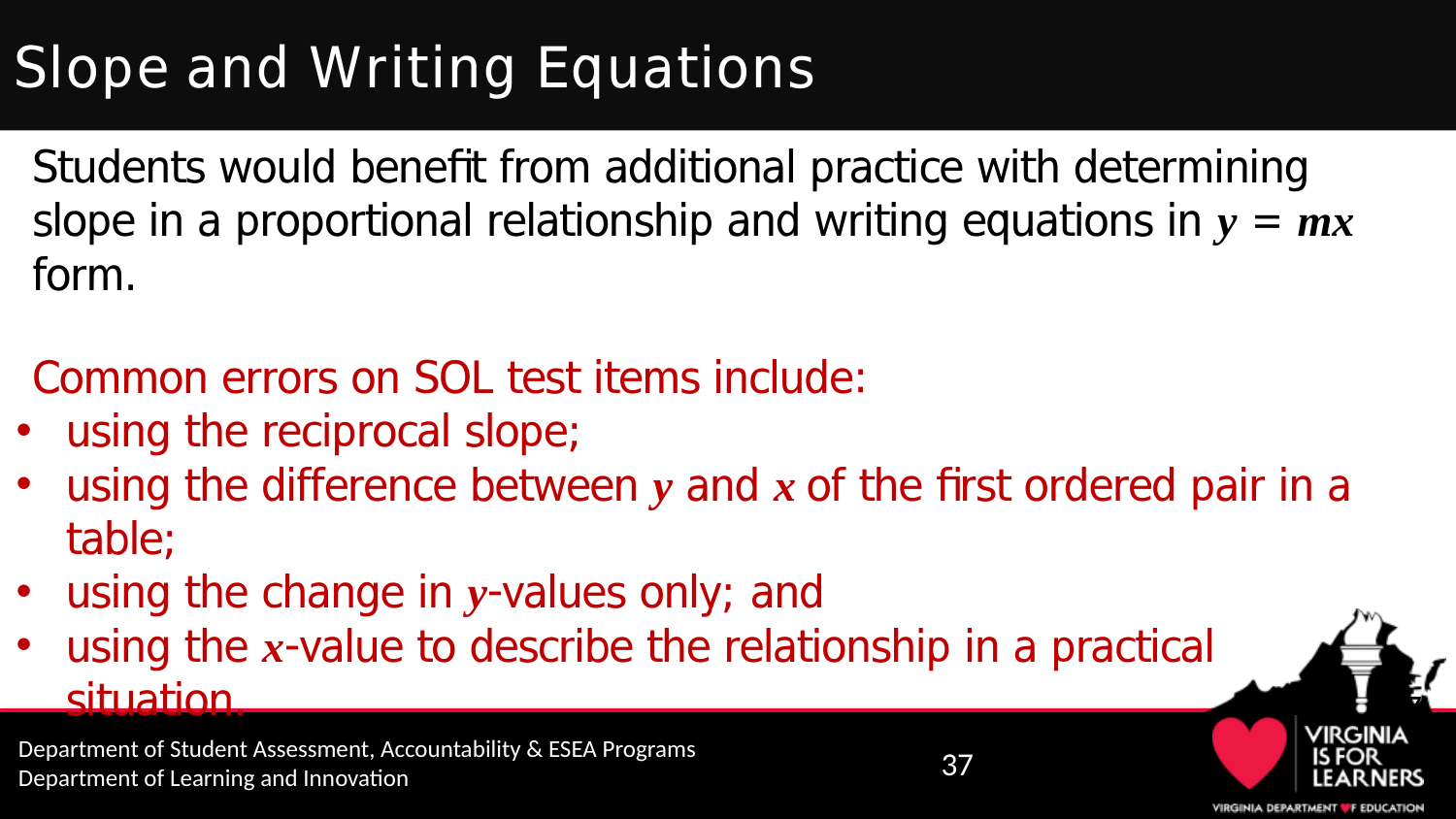

# Slope and Writing Equations
Students would benefit from additional practice with determining slope in a proportional relationship and writing equations in y = mx form.

Common errors on SOL test items include:
using the reciprocal slope;
using the difference between y and x of the first ordered pair in a table;
using the change in y-values only; and
using the x-value to describe the relationship in a practical situation.

37